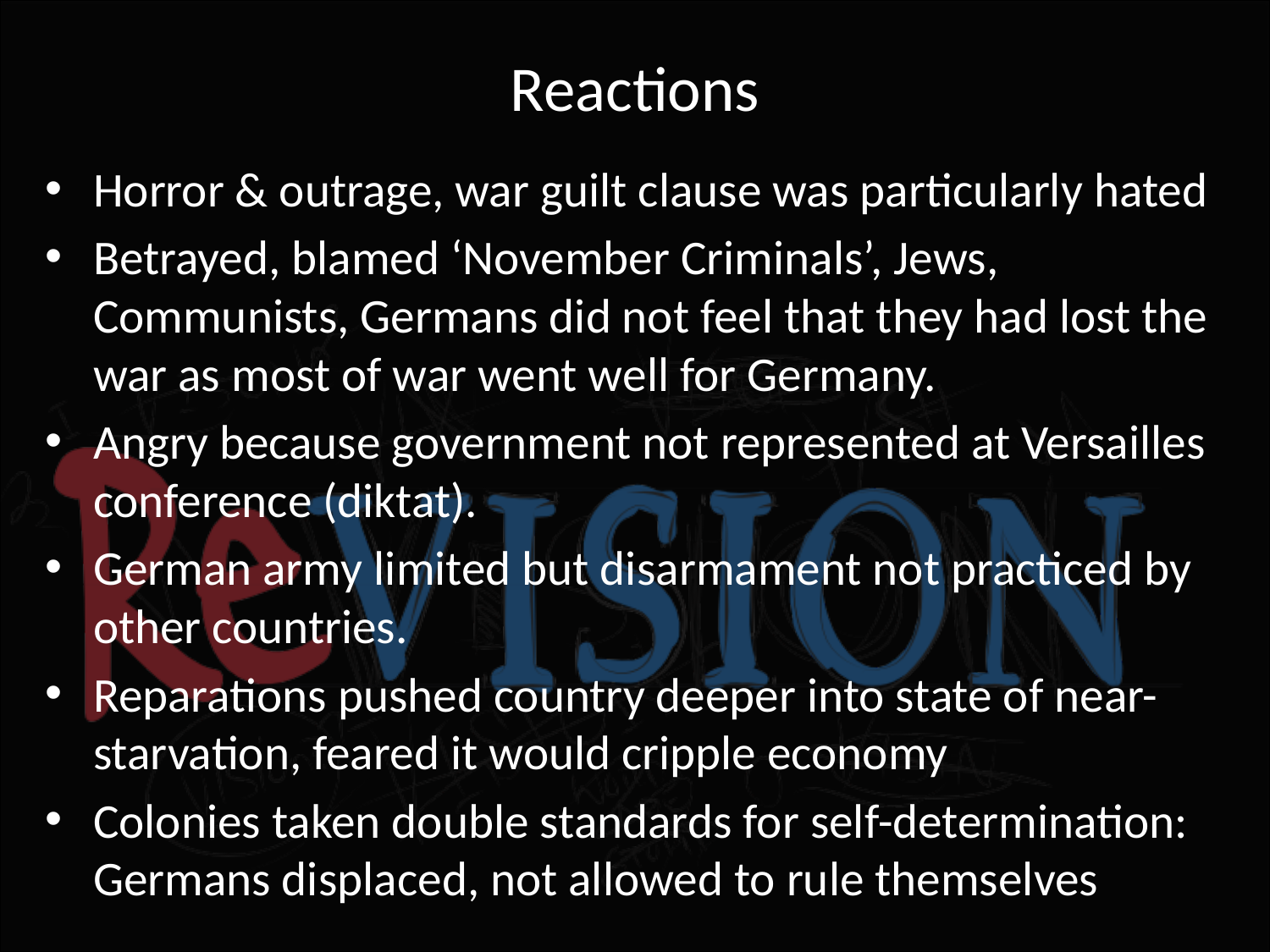

# Reactions
Horror & outrage, war guilt clause was particularly hated
Betrayed, blamed ‘November Criminals’, Jews, Communists, Germans did not feel that they had lost the war as most of war went well for Germany.
Angry because government not represented at Versailles conference (diktat).
German army limited but disarmament not practiced by other countries.
Reparations pushed country deeper into state of near- starvation, feared it would cripple economy
Colonies taken double standards for self-determination: Germans displaced, not allowed to rule themselves